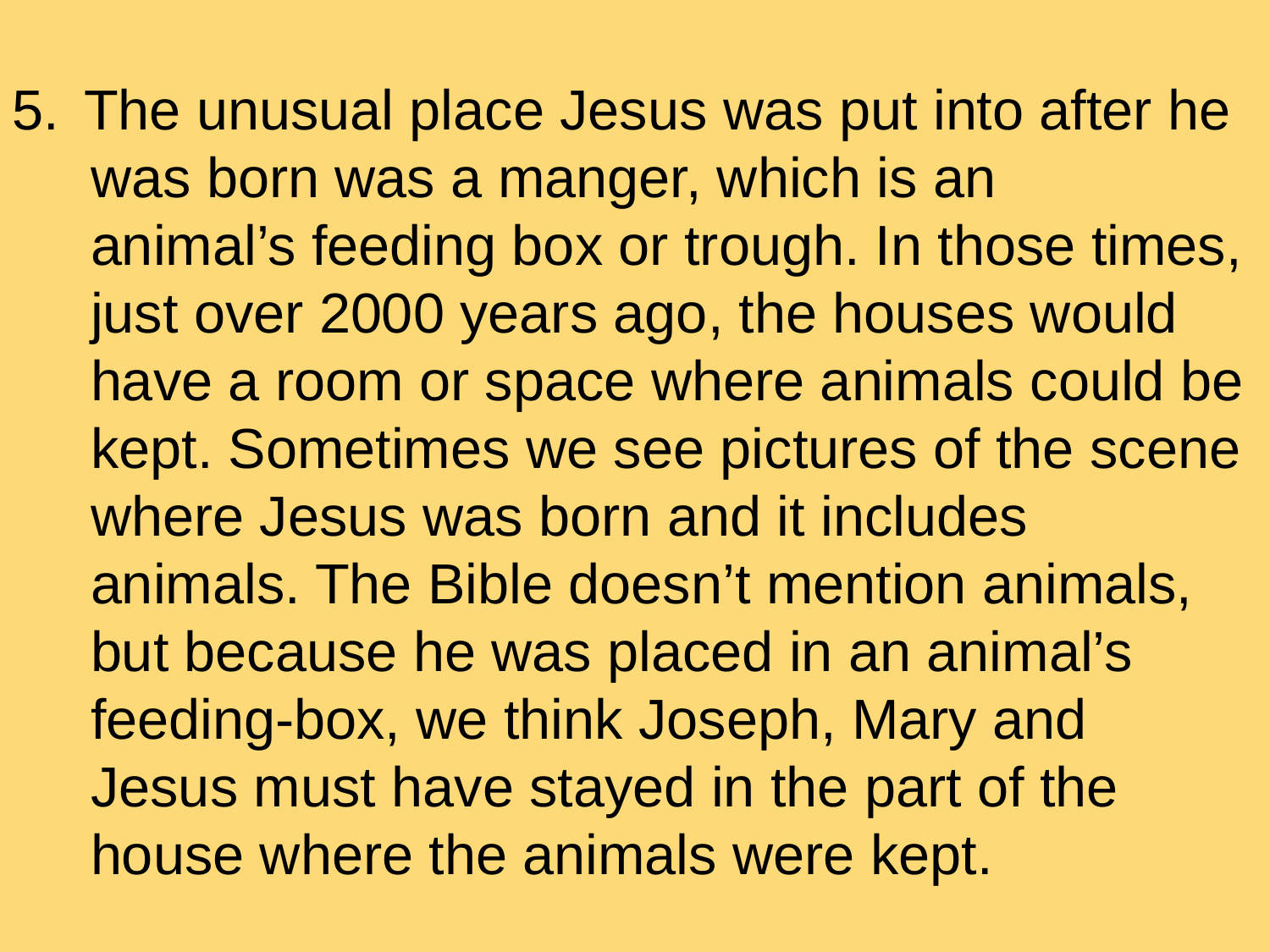

The unusual place Jesus was put into after he
     was born was a manger, which is an
     animal’s feeding box or trough. In those times,
     just over 2000 years ago, the houses would
     have a room or space where animals could be
     kept. Sometimes we see pictures of the scene
     where Jesus was born and it includes
     animals. The Bible doesn’t mention animals,
     but because he was placed in an animal’s
     feeding-box, we think Joseph, Mary and
     Jesus must have stayed in the part of the
     house where the animals were kept.